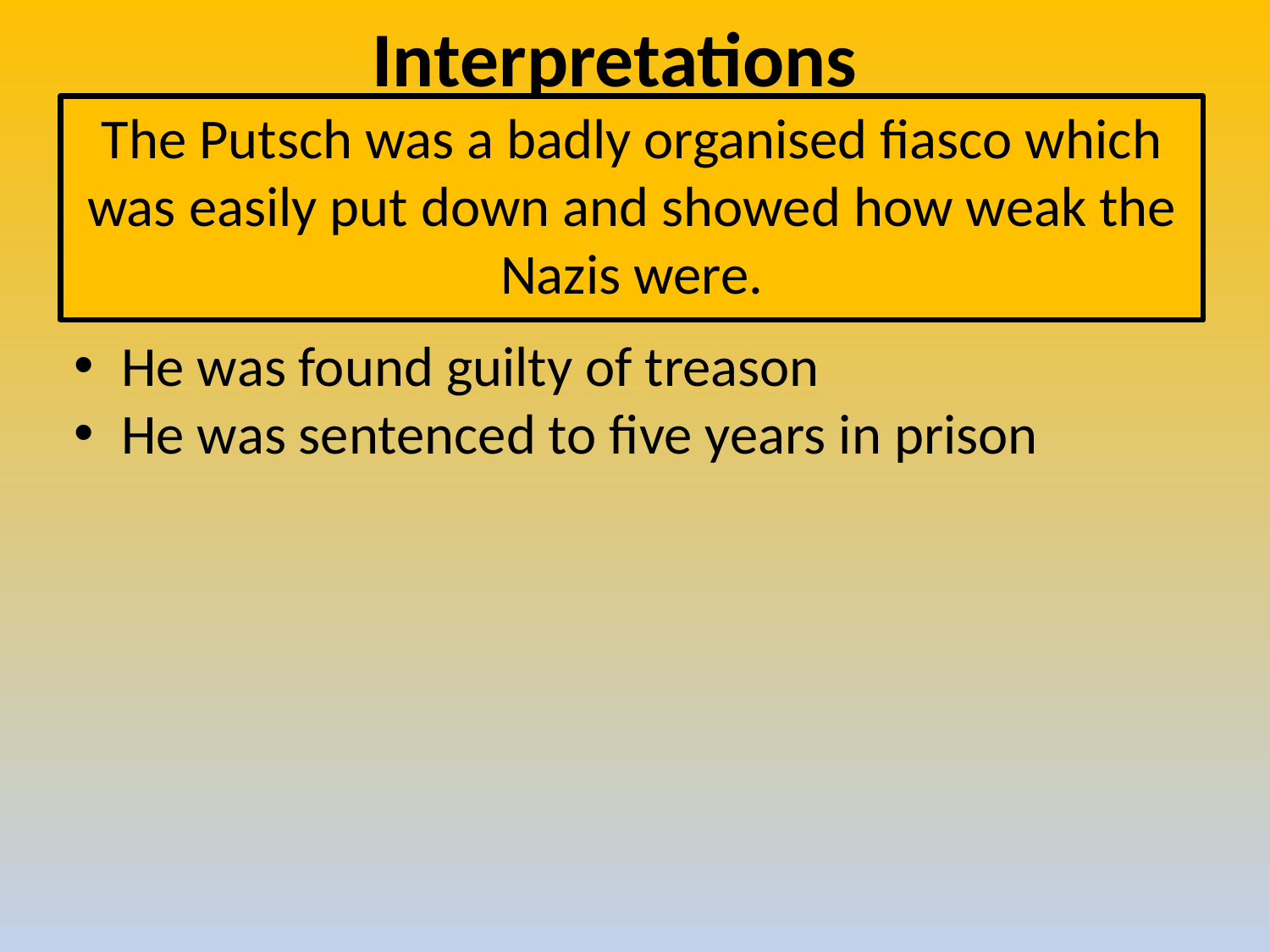

# Interpretations
The Putsch was a badly organised fiasco which was easily put down and showed how weak the Nazis were.

He was found guilty of treason
He was sentenced to five years in prison